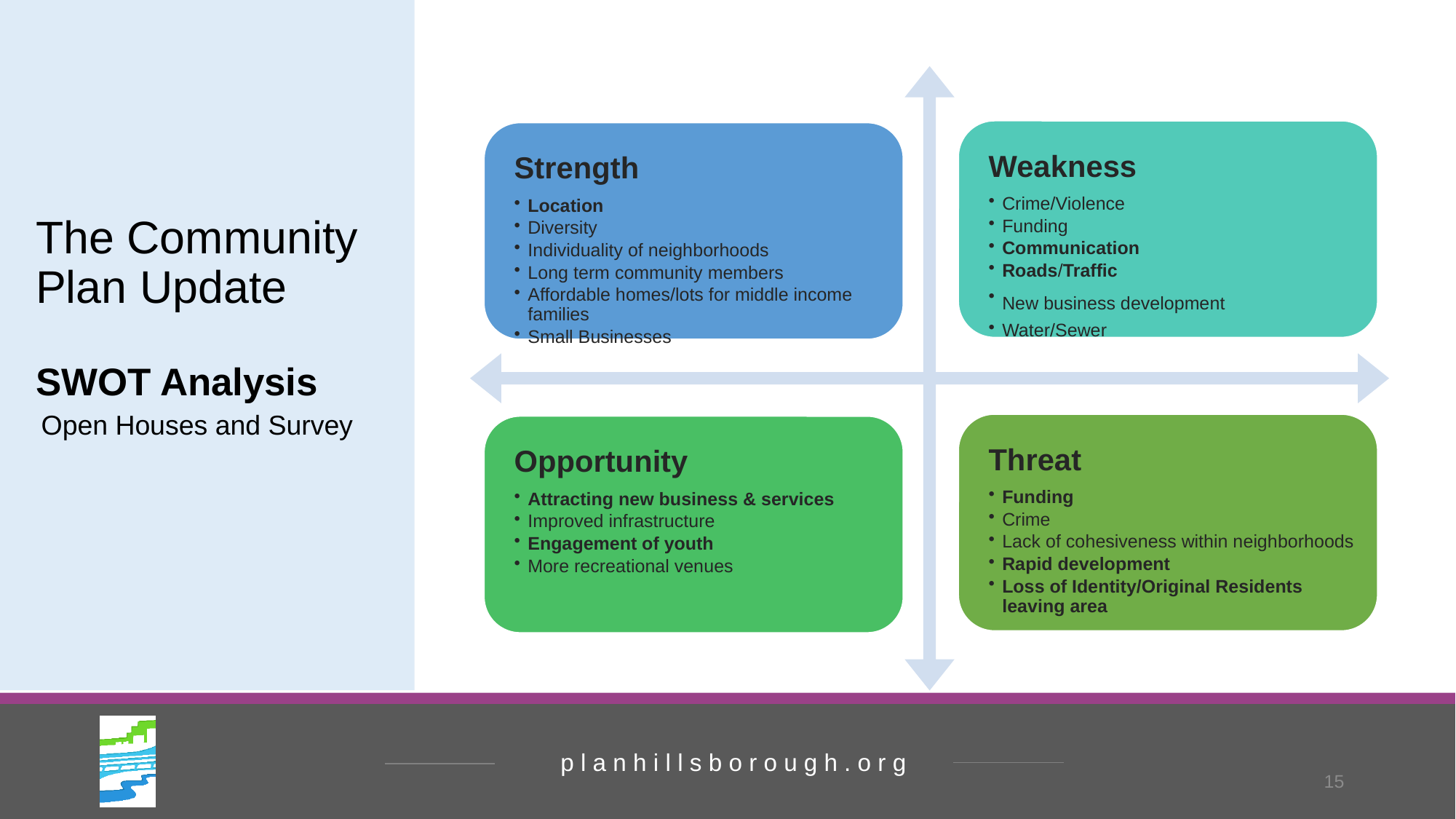

Strength
Location
Diversity
Individuality of neighborhoods
Long term community members
Affordable homes/lots for middle income families
Small Businesses
Weakness
Crime/Violence
Funding
Communication
Roads/Traffic
New business development
Water/Sewer
Opportunity
Attracting new business & services
Improved infrastructure
Engagement of youth
More recreational venues
Threat
Funding
Crime
Lack of cohesiveness within neighborhoods
Rapid development
Loss of Identity/Original Residents leaving area
# The Community Plan Update SWOT Analysis
Open Houses and Survey
15